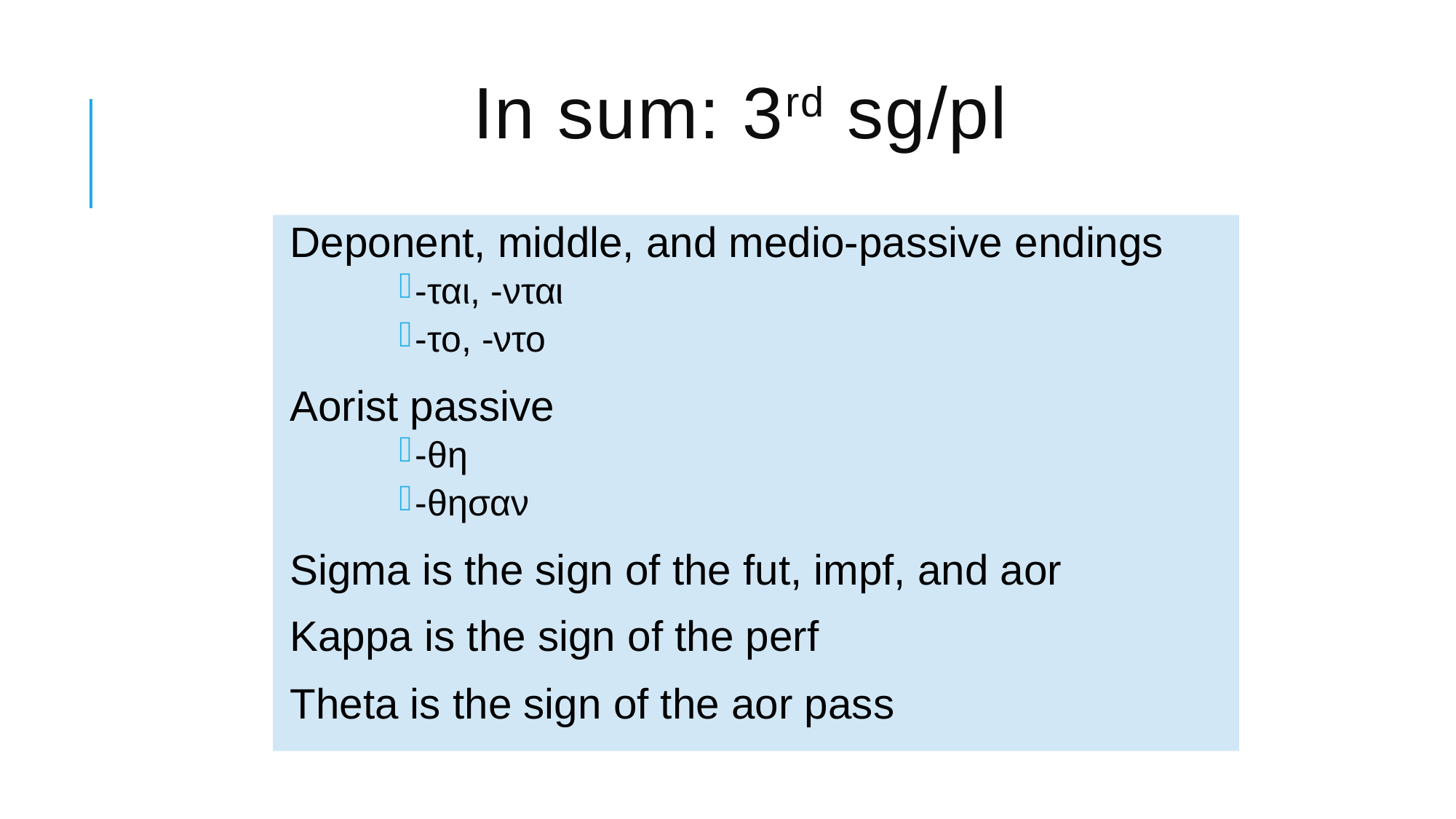

# In sum: 3rd sg/pl
Deponent, middle, and medio-passive endings
-ται, -νται
-το, -ντο
Aorist passive
-θη
-θησαν
Sigma is the sign of the fut, impf, and aor
Kappa is the sign of the perf
Theta is the sign of the aor pass